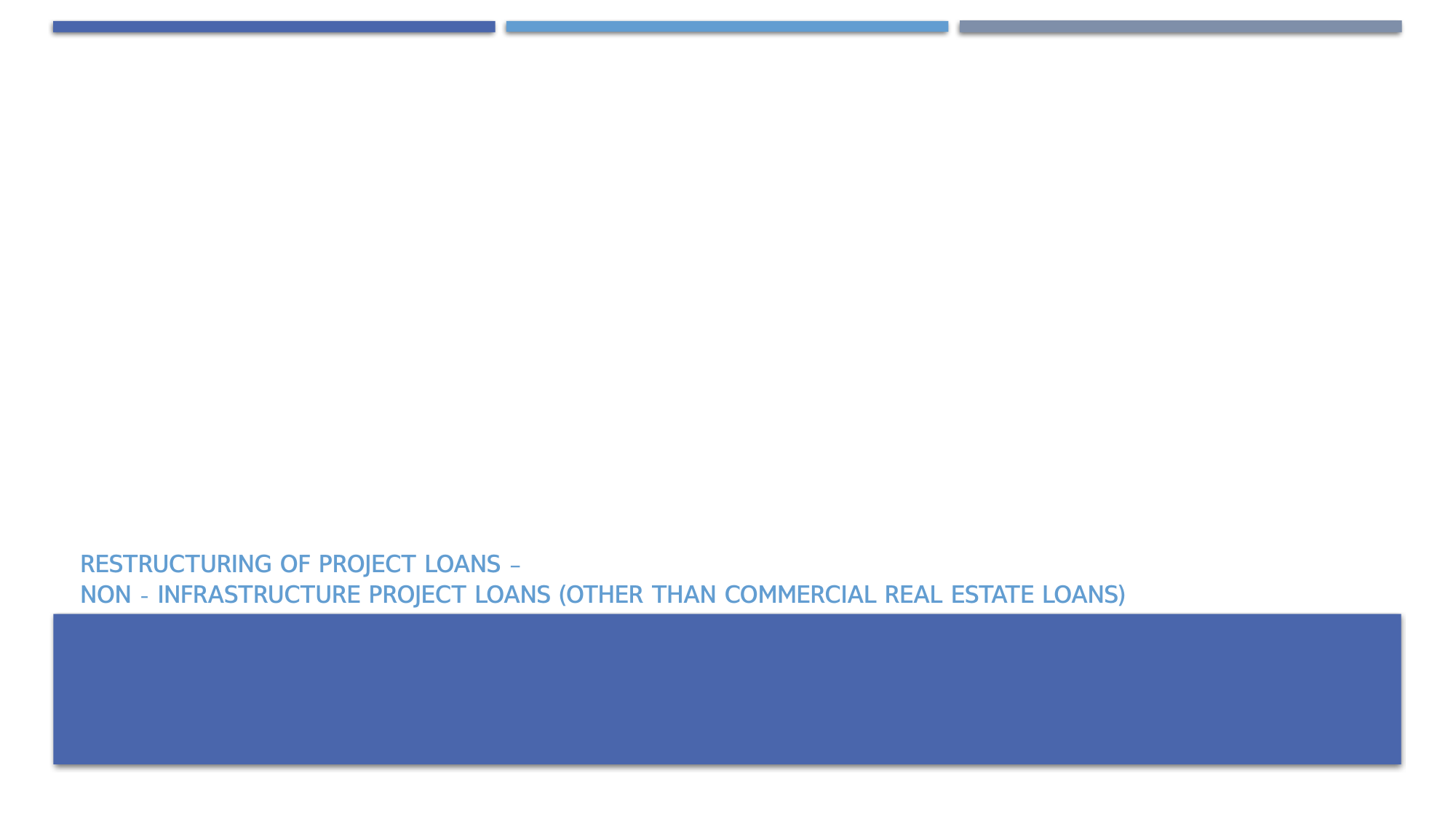

Restructuring of Project Loans –
Non - Infrastructure Project Loans (other than commercial real estate loans)